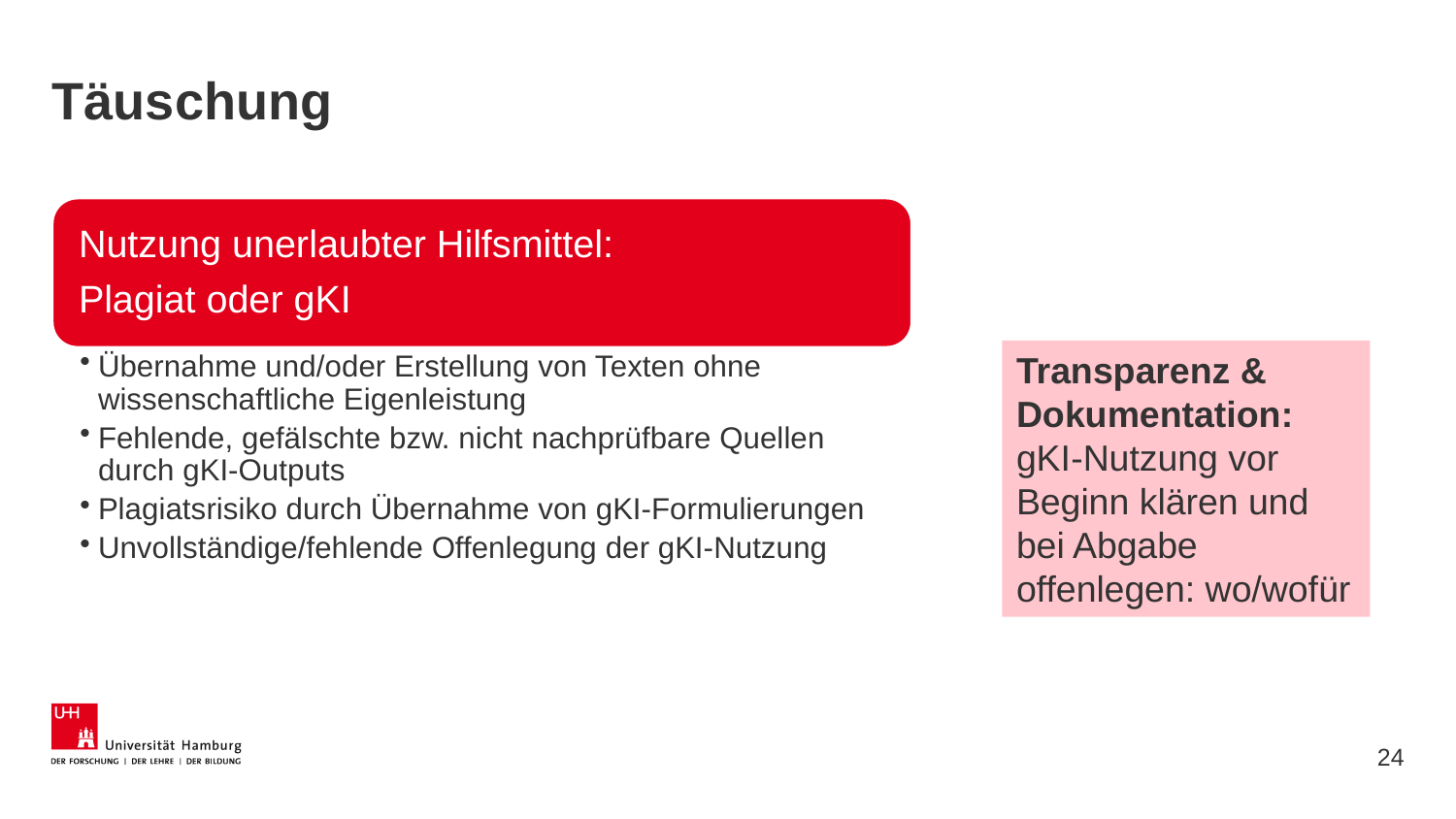

# Täuschung
Nutzung unerlaubter Hilfsmittel:
Plagiat oder gKI
Übernahme und/oder Erstellung von Texten ohne wissenschaftliche Eigenleistung
Fehlende, gefälschte bzw. nicht nachprüfbare Quellen durch gKI-Outputs
Plagiatsrisiko durch Übernahme von gKI-Formulierungen
Unvollständige/fehlende Offenlegung der gKI-Nutzung
Transparenz & Dokumentation: gKI-Nutzung vor Beginn klären und bei Abgabe offenlegen: wo/wofür
24